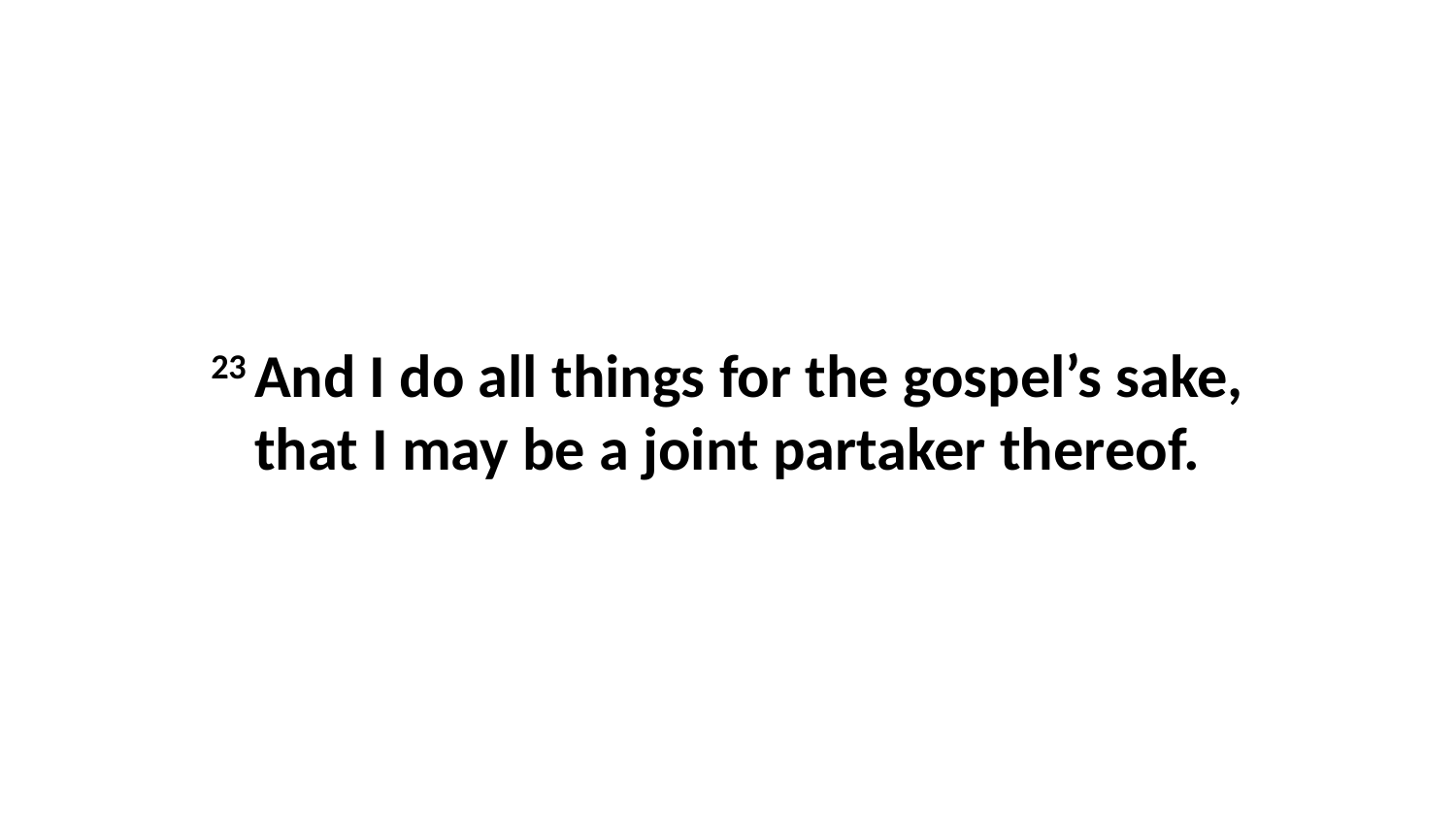

23 And I do all things for the gospel’s sake, that I may be a joint partaker thereof.